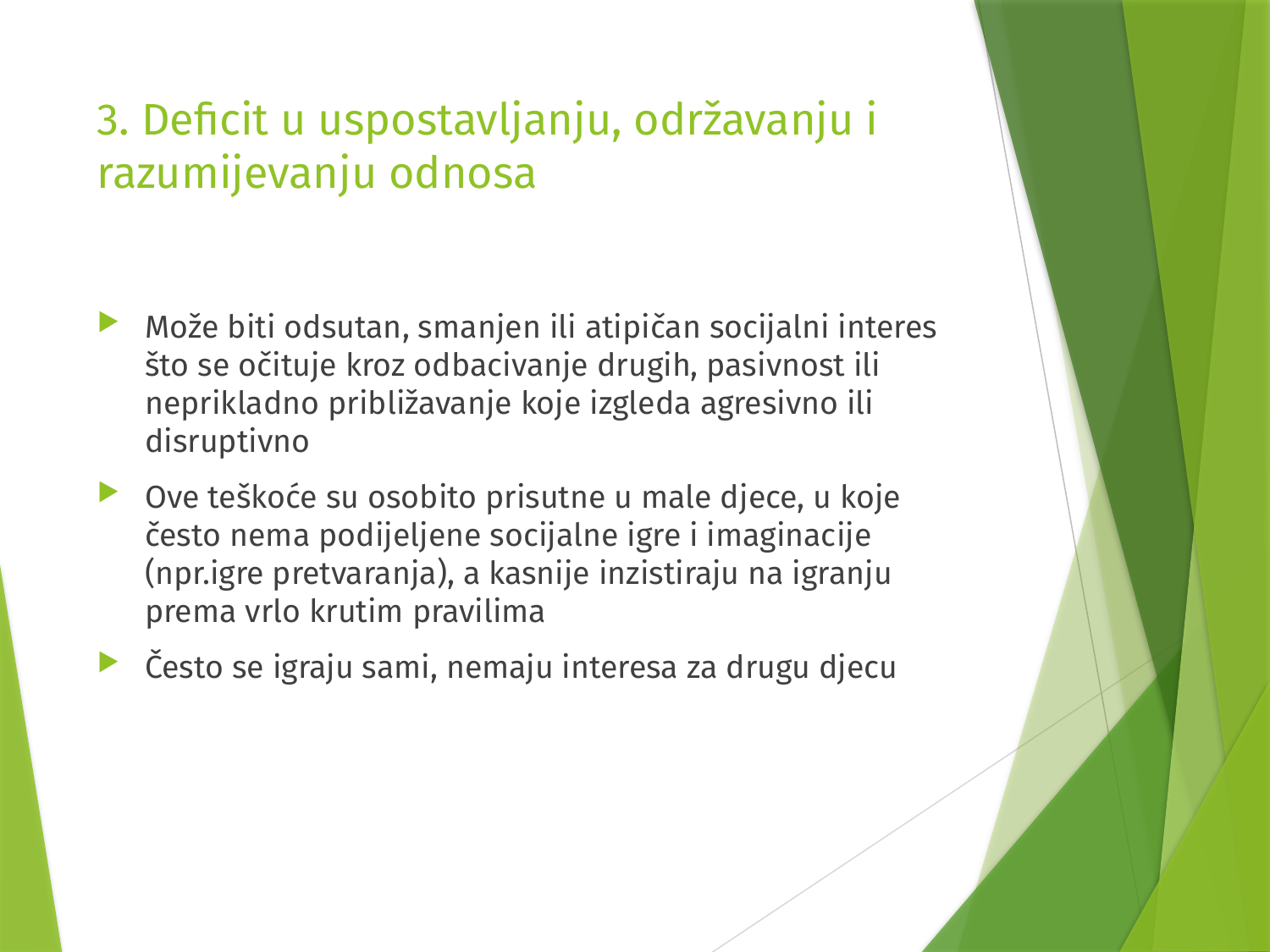

# 3. Deficit u uspostavljanju, održavanju i razumijevanju odnosa
Može biti odsutan, smanjen ili atipičan socijalni interes što se očituje kroz odbacivanje drugih, pasivnost ili neprikladno približavanje koje izgleda agresivno ili disruptivno
Ove teškoće su osobito prisutne u male djece, u koje često nema podijeljene socijalne igre i imaginacije (npr.igre pretvaranja), a kasnije inzistiraju na igranju prema vrlo krutim pravilima
Često se igraju sami, nemaju interesa za drugu djecu